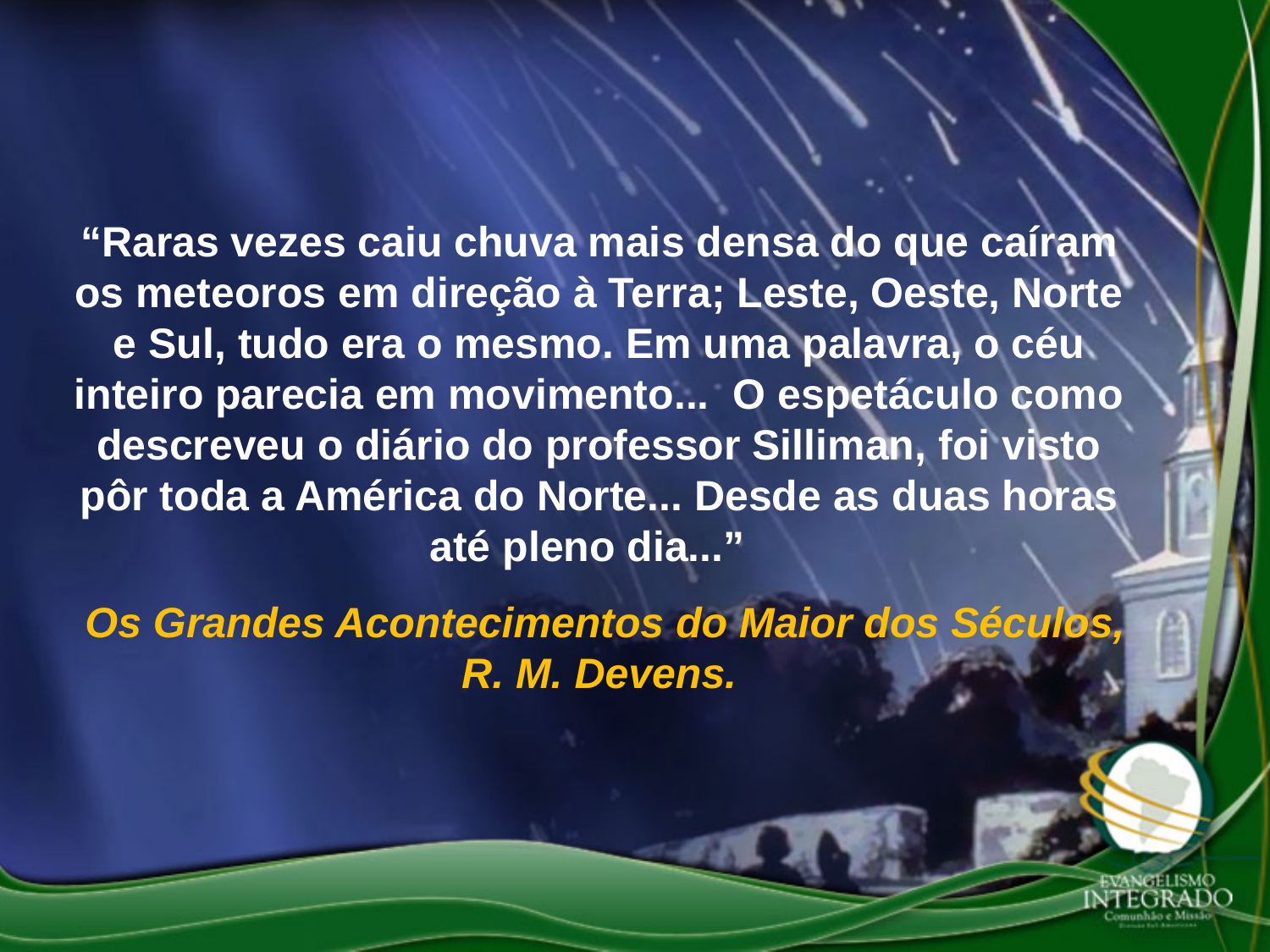

“Raras vezes caiu chuva mais densa do que caíram os meteoros em direção à Terra; Leste, Oeste, Norte e Sul, tudo era o mesmo. Em uma palavra, o céu inteiro parecia em movimento...  O espetáculo como descreveu o diário do professor Silliman, foi visto pôr toda a América do Norte... Desde as duas horas até pleno dia...”

 Os Grandes Acontecimentos do Maior dos Séculos, R. M. Devens.